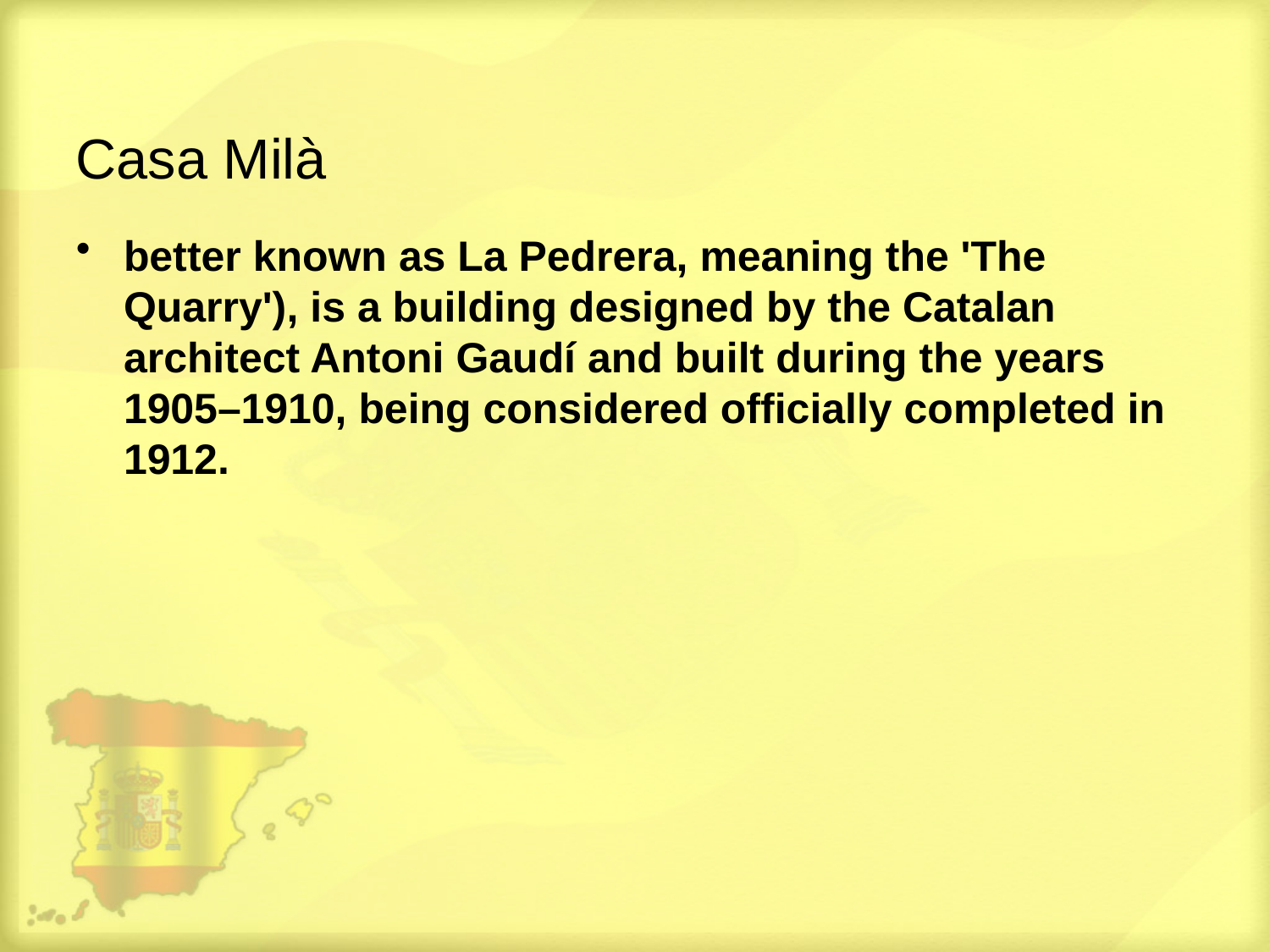

# Casa Milà
better known as La Pedrera, meaning the 'The Quarry'), is a building designed by the Catalan architect Antoni Gaudí and built during the years 1905–1910, being considered officially completed in 1912.